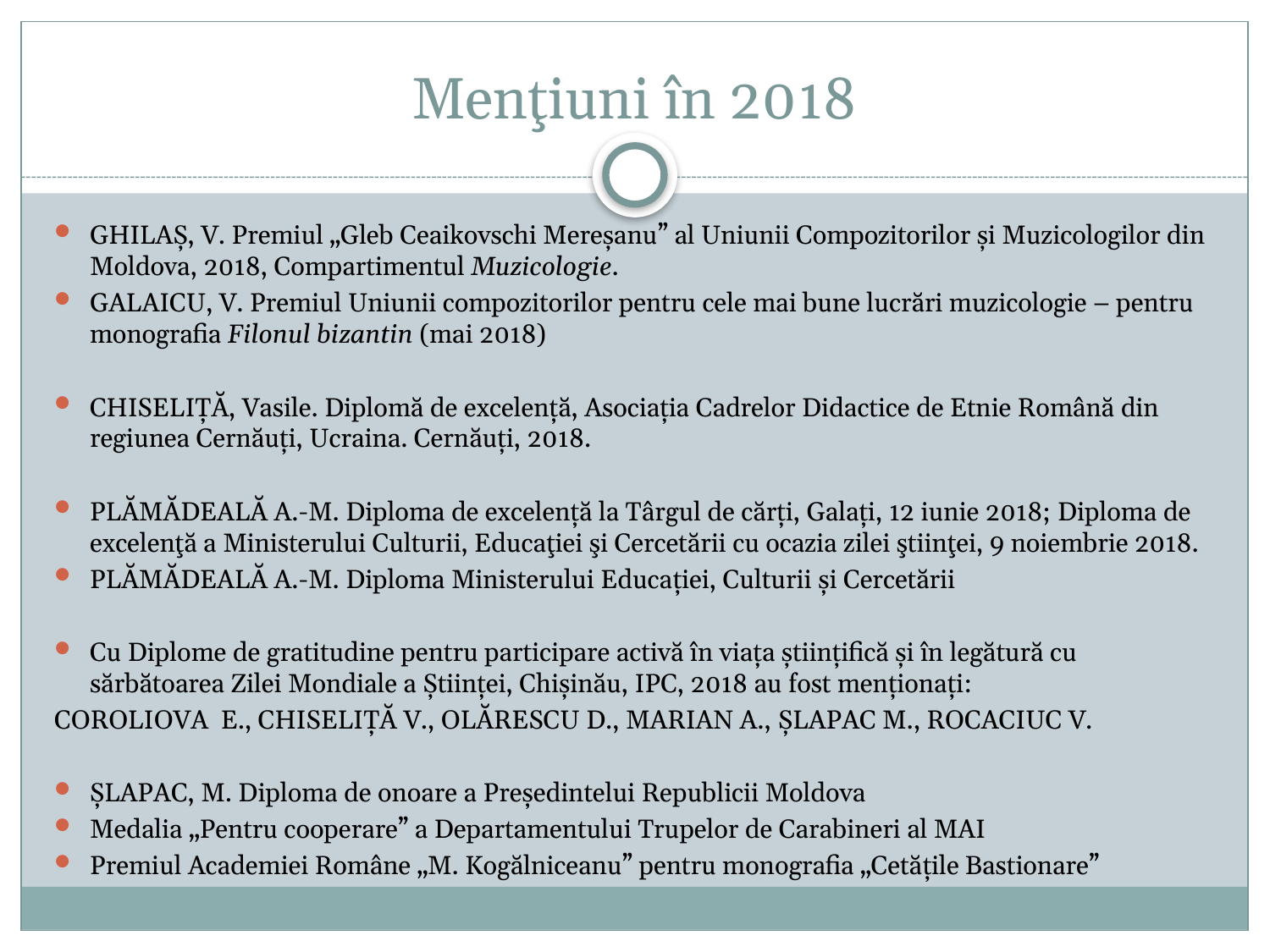

# Menţiuni în 2018
GHILAŞ, V. Premiul „Gleb Ceaikovschi Mereşanu” al Uniunii Compozitorilor şi Muzicologilor din Moldova, 2018, Compartimentul Muzicologie.
GALAICU, V. Premiul Uniunii compozitorilor pentru cele mai bune lucrări muzicologie – pentru monografia Filonul bizantin (mai 2018)

CHISELIŢĂ, Vasile. Diplomă de excelenţă, Asociaţia Cadrelor Didactice de Etnie Română din regiunea Cernăuţi, Ucraina. Cernăuţi, 2018.

PLĂMĂDEALĂ A.-M. Diploma de excelenţă la Târgul de cărţi, Galaţi, 12 iunie 2018; Diploma de excelenţă a Ministerului Culturii, Educaţiei şi Cercetării cu ocazia zilei ştiinţei, 9 noiembrie 2018.
PLĂMĂDEALĂ A.-M. Diploma Ministerului Educației, Culturii și Cercetării

Cu Diplome de gratitudine pentru participare activă în viaţa ştiinţifică şi în legătură cu sărbătoarea Zilei Mondiale a Ştiinţei, Chişinău, IPC, 2018 au fost menţionaţi:
COROLIOVA  E., CHISELIŢĂ V., OLĂRESCU D., MARIAN A., ȘLAPAC M., ROCACIUC V.

ȘLAPAC, M. Diploma de onoare a Preşedintelui Republicii Moldova
Medalia „Pentru cooperare” a Departamentului Trupelor de Carabineri al MAI
Premiul Academiei Române „M. Kogălniceanu” pentru monografia „Cetățile Bastionare”